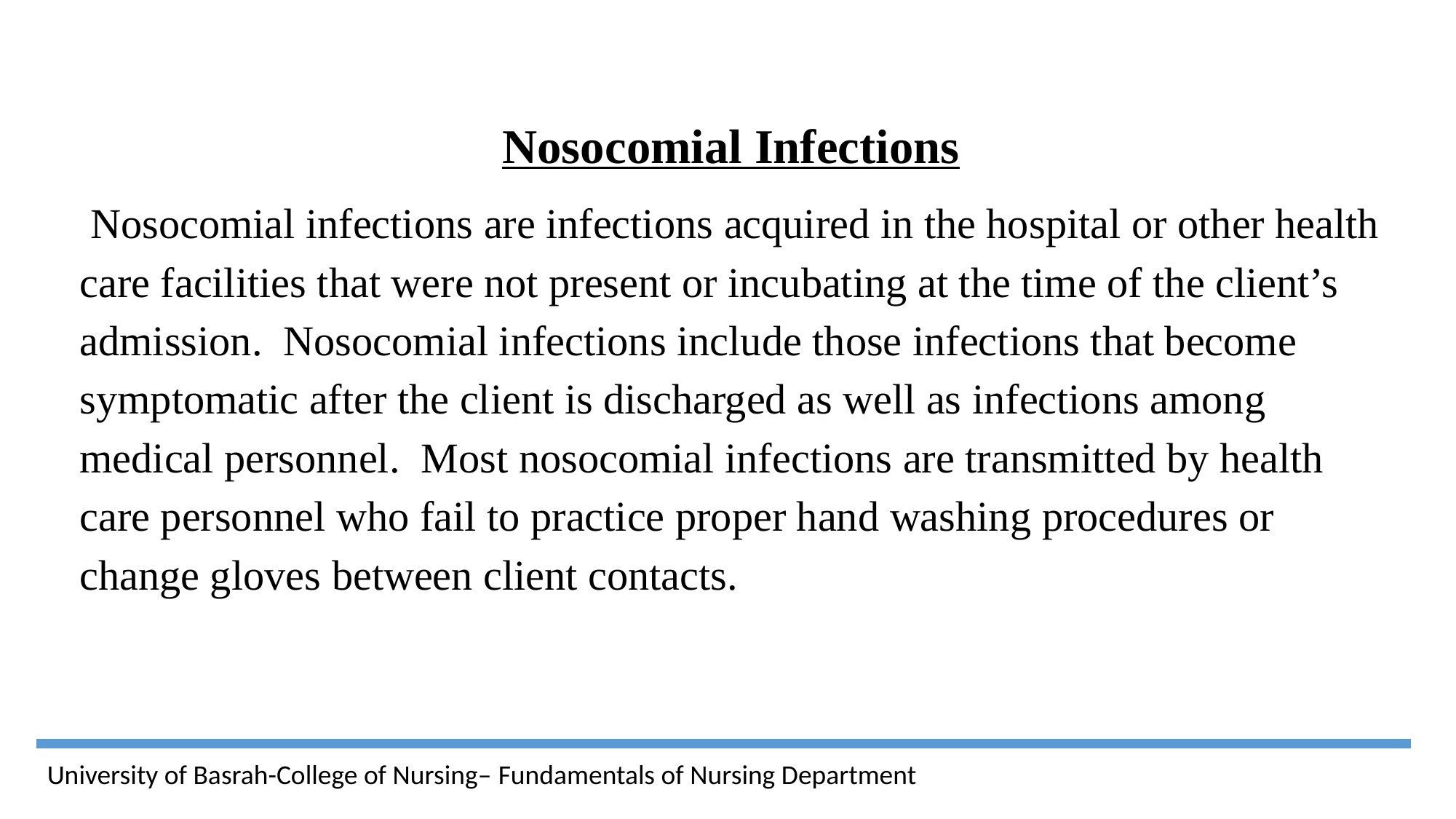

Nosocomial Infections
 Nosocomial infections are infections acquired in the hospital or other health care facilities that were not present or incubating at the time of the client’s admission.  Nosocomial infections include those infections that become symptomatic after the client is discharged as well as infections among medical personnel.  Most nosocomial infections are transmitted by health care personnel who fail to practice proper hand washing procedures or change gloves between client contacts.

University of Basrah-College of Nursing– Fundamentals of Nursing Department